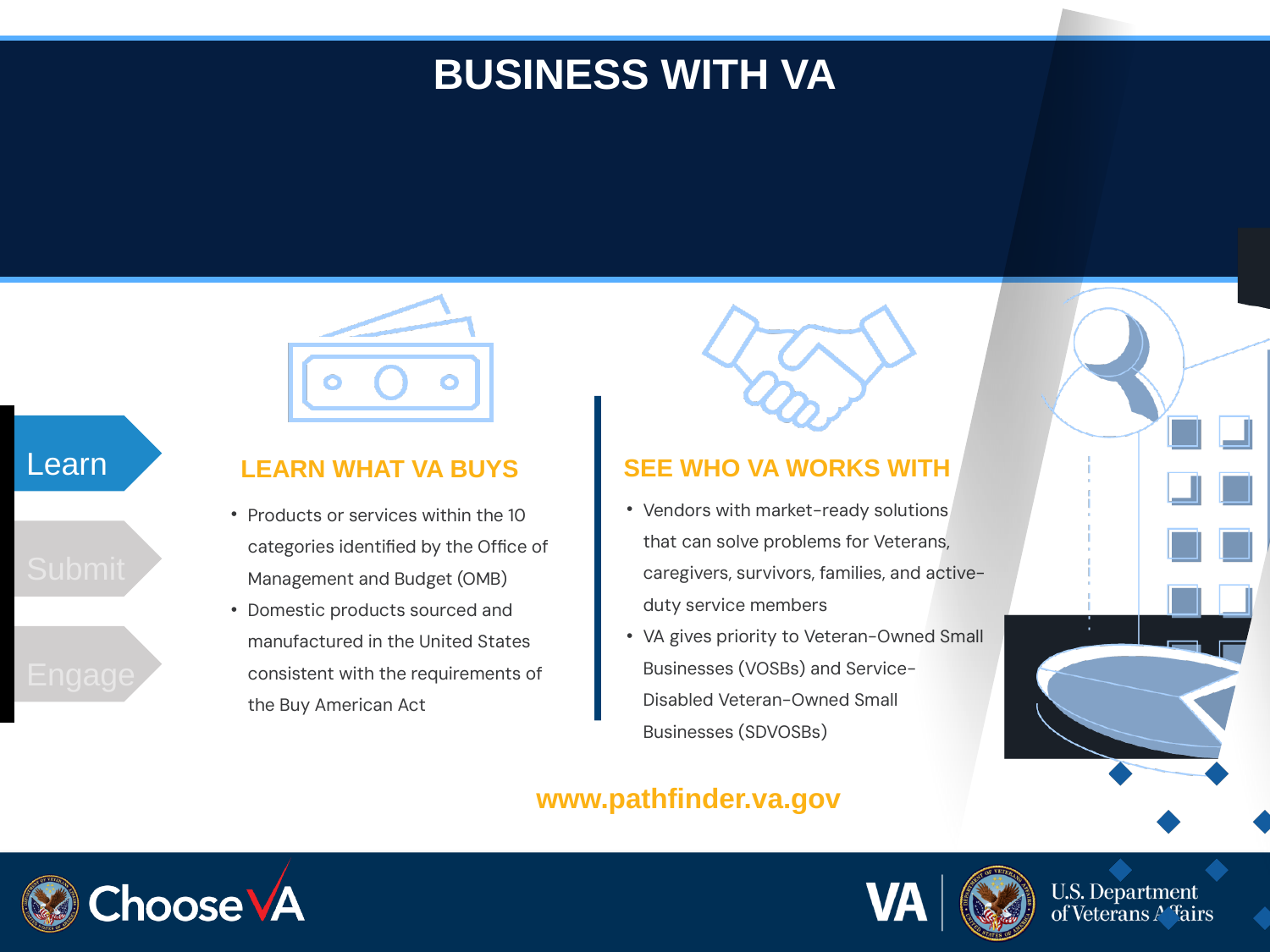

VENDORS LEARN HOW TO DO BUSINESS WITH VA

Learn
SEE WHO VA WORKS WITH
LEARN WHAT VA BUYS

Vendors with market-ready solutions that can solve problems for Veterans, caregivers, survivors, families, and active-duty service members
VA gives priority to Veteran-Owned Small Businesses (VOSBs) and Service-Disabled Veteran-Owned Small Businesses (SDVOSBs)

Products or services within the 10 categories identified by the Office of Management and Budget (OMB)
Domestic products sourced and manufactured in the United States consistent with the requirements of the Buy American Act

Submit

Engage

Learn More at www.pathfinder.va.gov